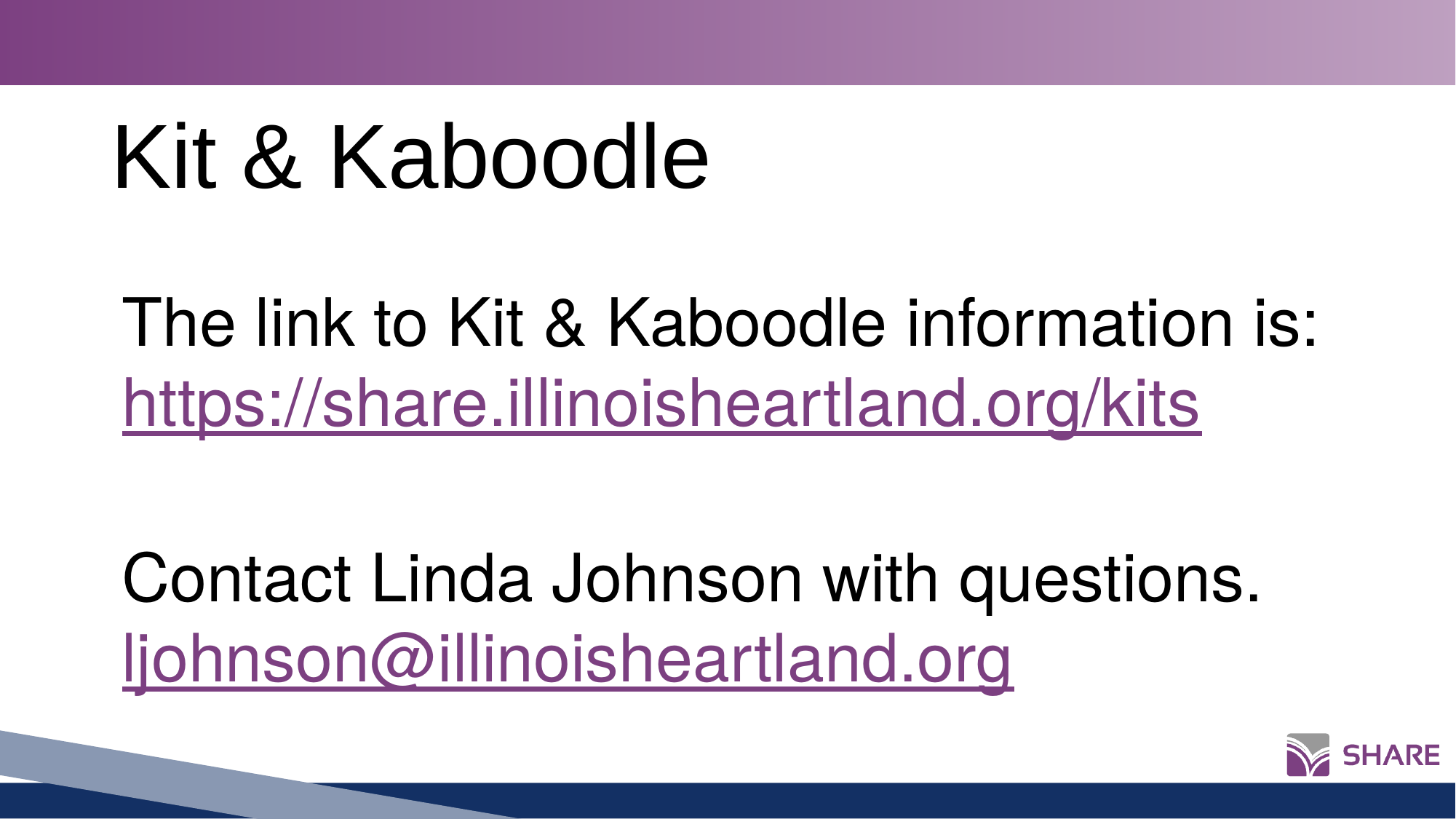

# Kit & Kaboodle
The link to Kit & Kaboodle information is: https://share.illinoisheartland.org/kits

Contact Linda Johnson with questions.
ljohnson@illinoisheartland.org